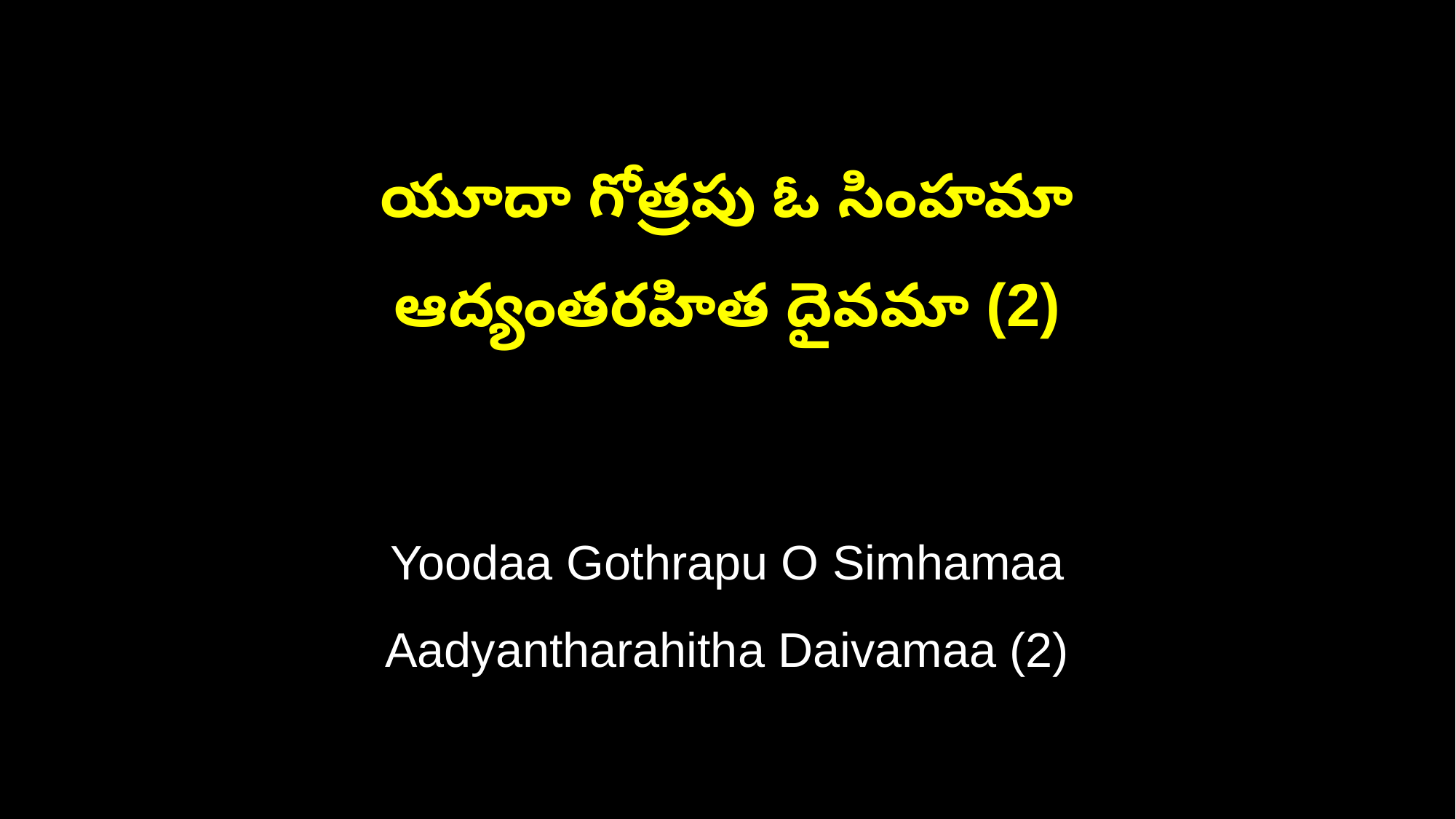

యూదా గోత్రపు ఓ సింహమా
ఆద్యంతరహిత దైవమా (2)
Yoodaa Gothrapu O Simhamaa
Aadyantharahitha Daivamaa (2)